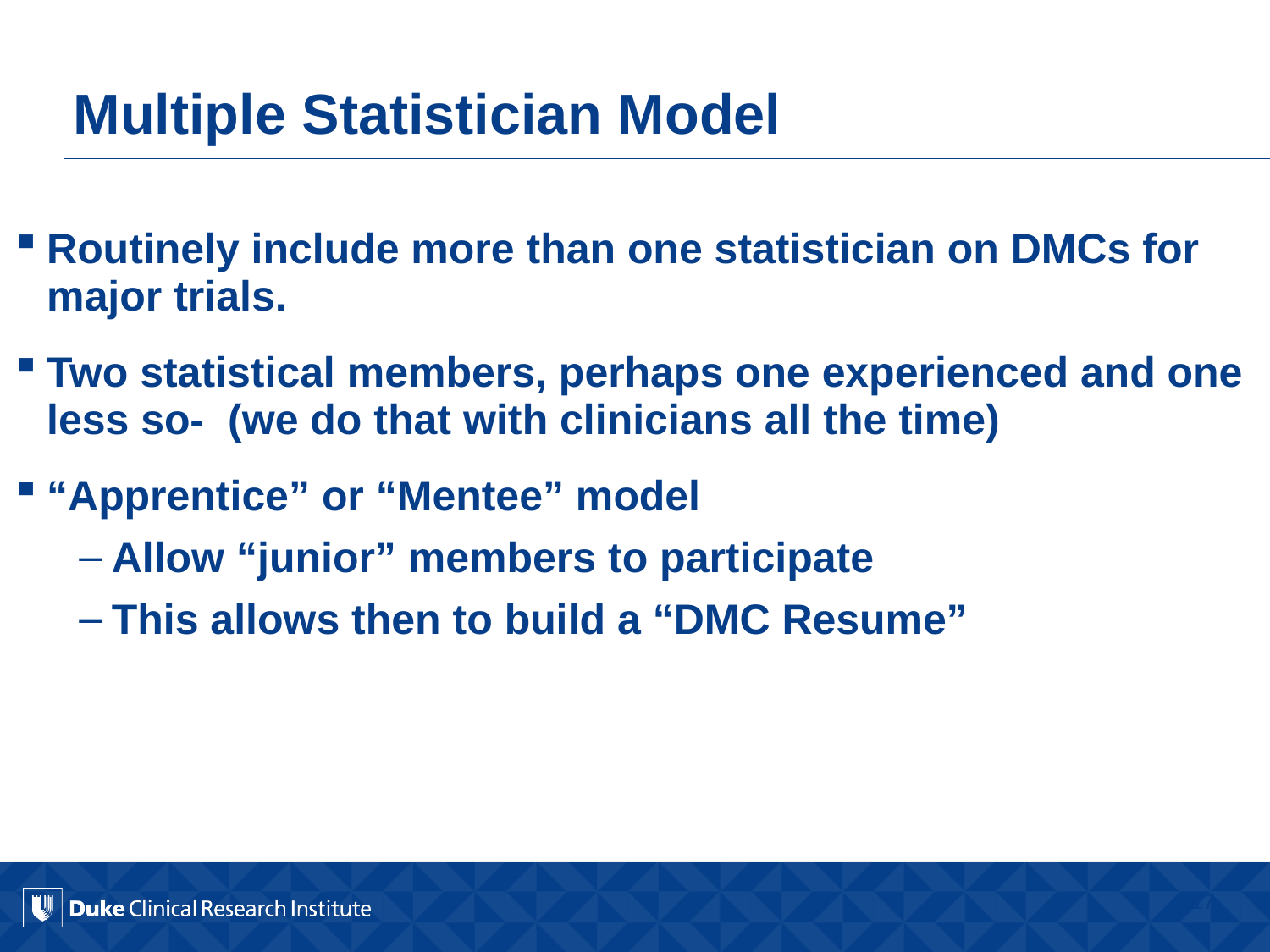

# Multiple Statistician Model
Routinely include more than one statistician on DMCs for major trials.
Two statistical members, perhaps one experienced and one less so-  (we do that with clinicians all the time)
“Apprentice” or “Mentee” model
Allow “junior” members to participate
This allows then to build a “DMC Resume”

 17